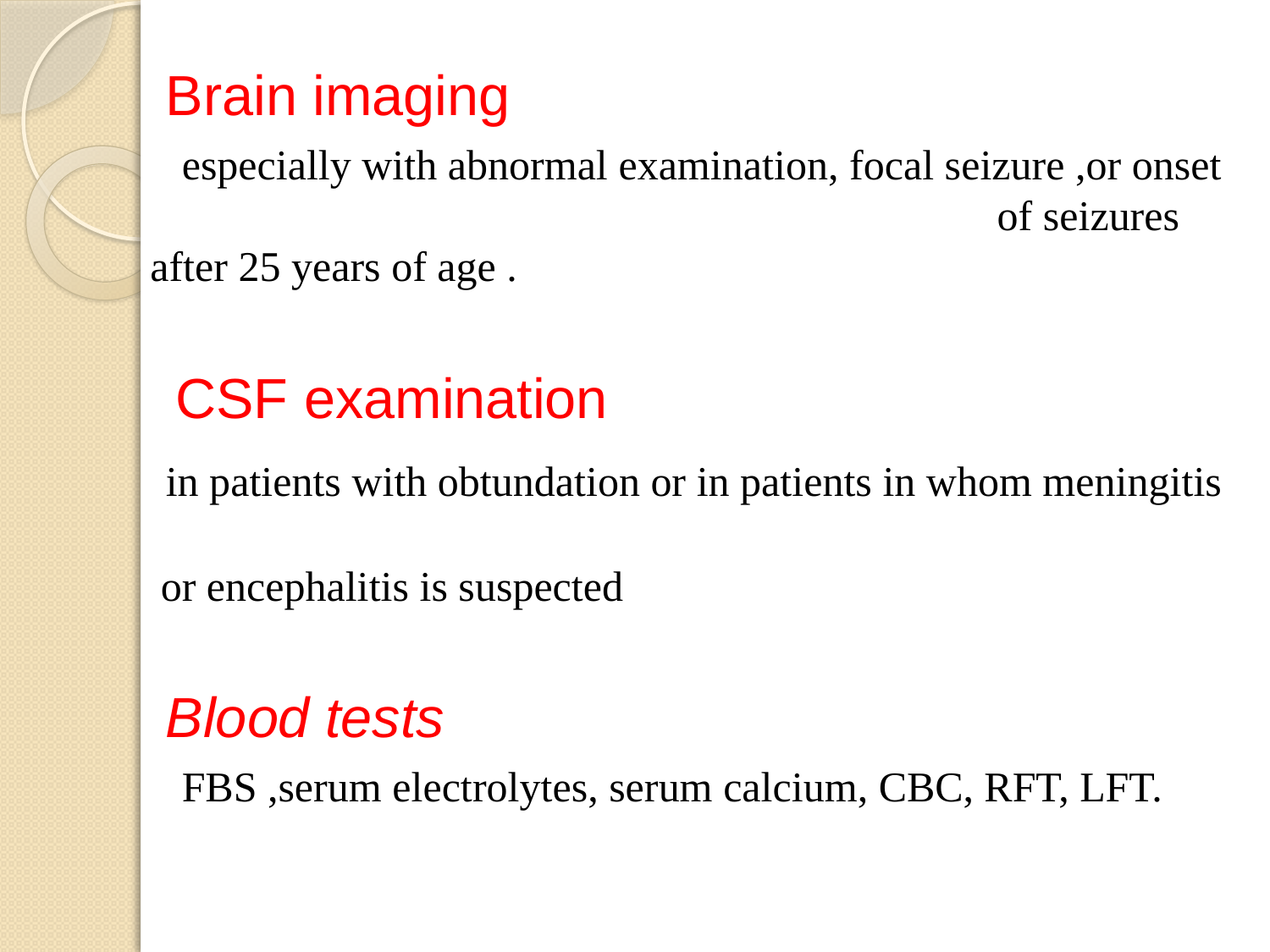

Brain imaging
   especially with abnormal examination, focal seizure ,or onset                                                                                 of seizures after 25 years of age .

  CSF examination
 in patients with obtundation or in patients in whom meningitis                                                                                                        or encephalitis is suspected

 Blood tests
   FBS ,serum electrolytes, serum calcium, CBC, RFT, LFT.